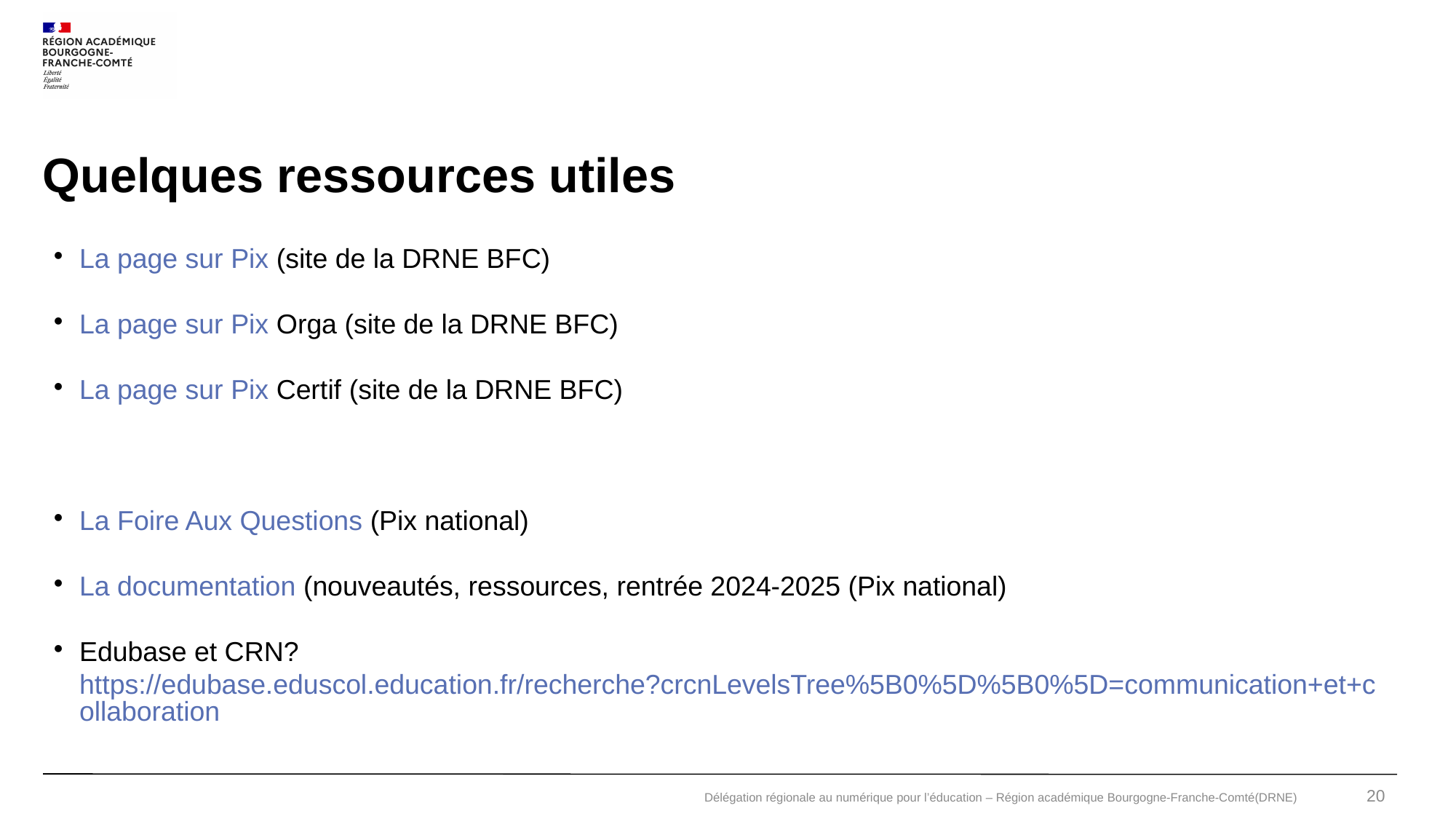

# Quelques ressources utiles
La page sur Pix (site de la DRNE BFC)

La page sur Pix Orga (site de la DRNE BFC)
La page sur Pix Certif (site de la DRNE BFC)

La Foire Aux Questions (Pix national)
La documentation (nouveautés, ressources, rentrée 2024-2025 (Pix national)
Edubase et CRN?
https://edubase.eduscol.education.fr/recherche?crcnLevelsTree%5B0%5D%5B0%5D=communication+et+collaboration

20
Délégation régionale au numérique pour l’éducation – Région académique Bourgogne-Franche-Comté(DRNE)